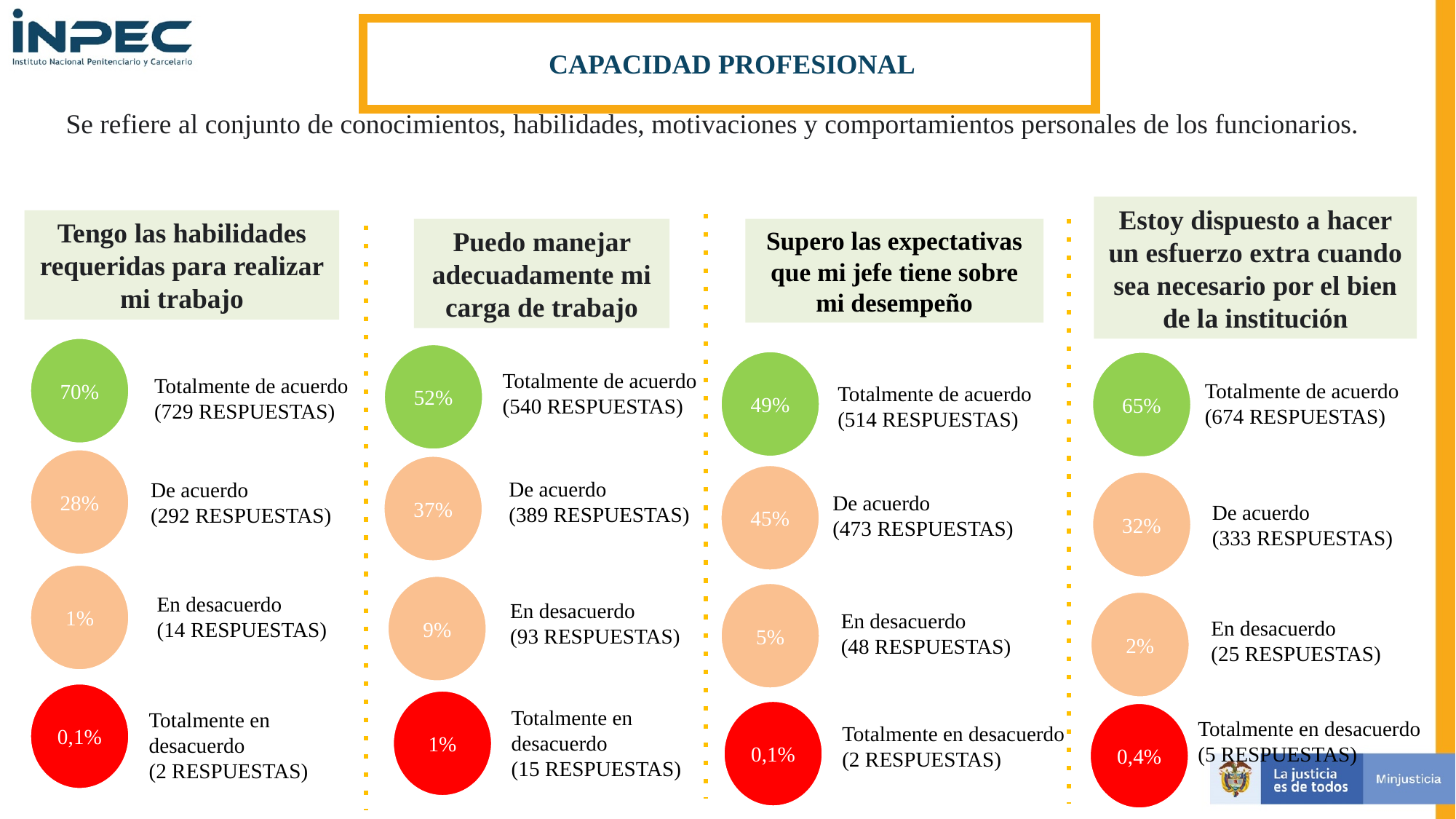

CAPACIDAD PROFESIONAL
Se refiere al conjunto de conocimientos, habilidades, motivaciones y comportamientos personales de los funcionarios.
Estoy dispuesto a hacer un esfuerzo extra cuando sea necesario por el bien de la institución
Tengo las habilidades requeridas para realizar mi trabajo

Puedo manejar adecuadamente mi carga de trabajo
Supero las expectativas que mi jefe tiene sobre mi desempeño

70%
52%
49%
65%
Totalmente de acuerdo
(540 RESPUESTAS)
Totalmente de acuerdo
(729 RESPUESTAS)
Totalmente de acuerdo
(674 RESPUESTAS)
Totalmente de acuerdo
(514 RESPUESTAS)
28%
37%
De acuerdo
(389 RESPUESTAS)
De acuerdo
(292 RESPUESTAS)
45%
32%
De acuerdo
(473 RESPUESTAS)
De acuerdo
(333 RESPUESTAS)
1%
9%
En desacuerdo
(14 RESPUESTAS)
5%
En desacuerdo
(93 RESPUESTAS)
2%
En desacuerdo
(48 RESPUESTAS)
En desacuerdo
(25 RESPUESTAS)
0,1%

1%
Totalmente en desacuerdo
(15 RESPUESTAS)
Totalmente en desacuerdo
(2 RESPUESTAS)
0,1%
0,4%
Totalmente en desacuerdo
(5 RESPUESTAS)
Totalmente en desacuerdo
(2 RESPUESTAS)